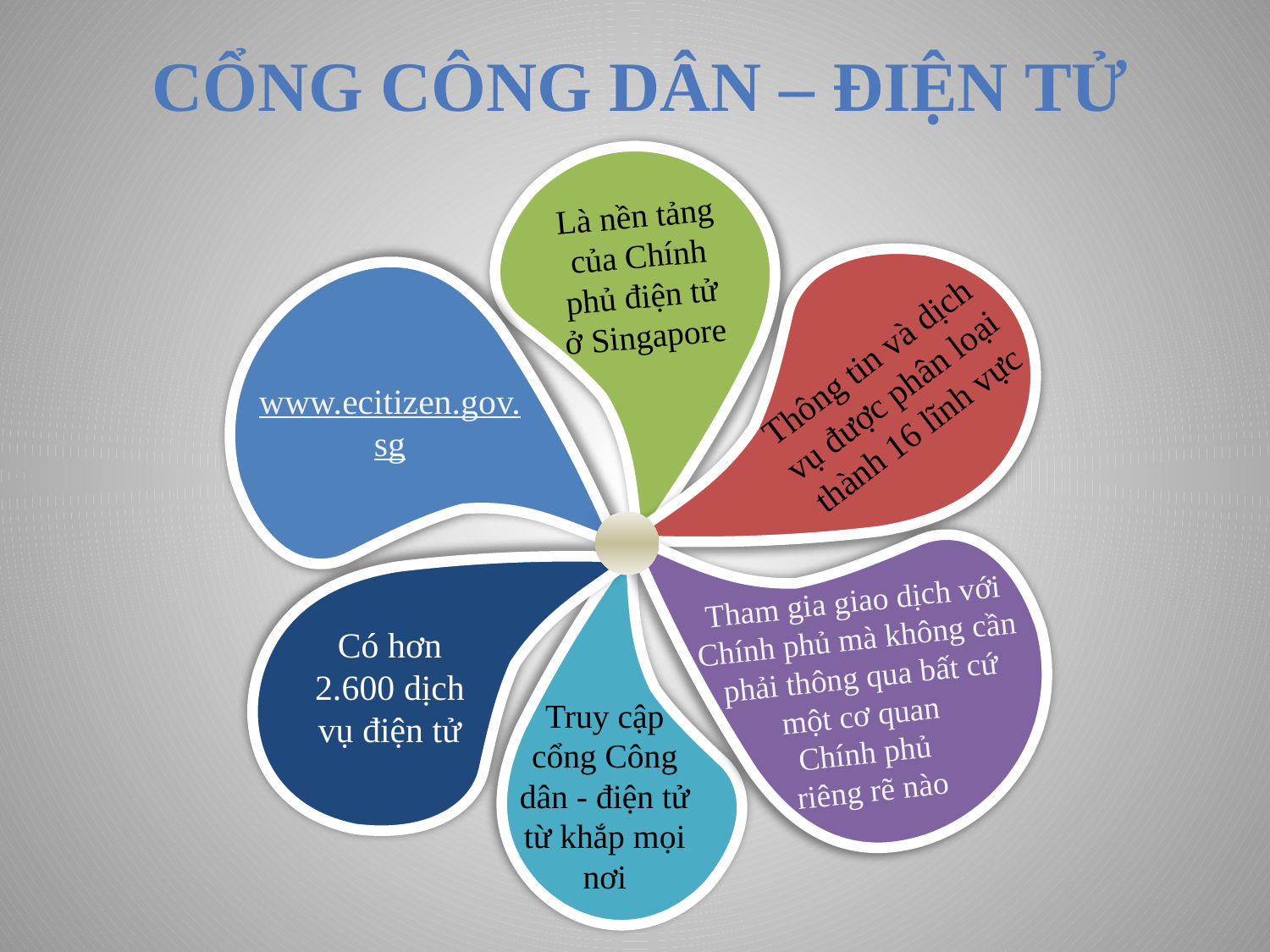

CỔNG CÔNG DÂN – ĐIỆN TỬ

Là nền tảng của Chính phủ điện tử ở Singapore

Thông tin và dịch vụ được phân loại thành 16 lĩnh vực
www.ecitizen.gov.sg

Tham gia giao dịch với Chính phủ mà không cần phải thông qua bất cứ một cơ quan
Chính phủ
riêng rẽ nào
Có hơn 2.600 dịch vụ điện tử
Truy cập cổng Công dân - điện tử từ khắp mọi nơi